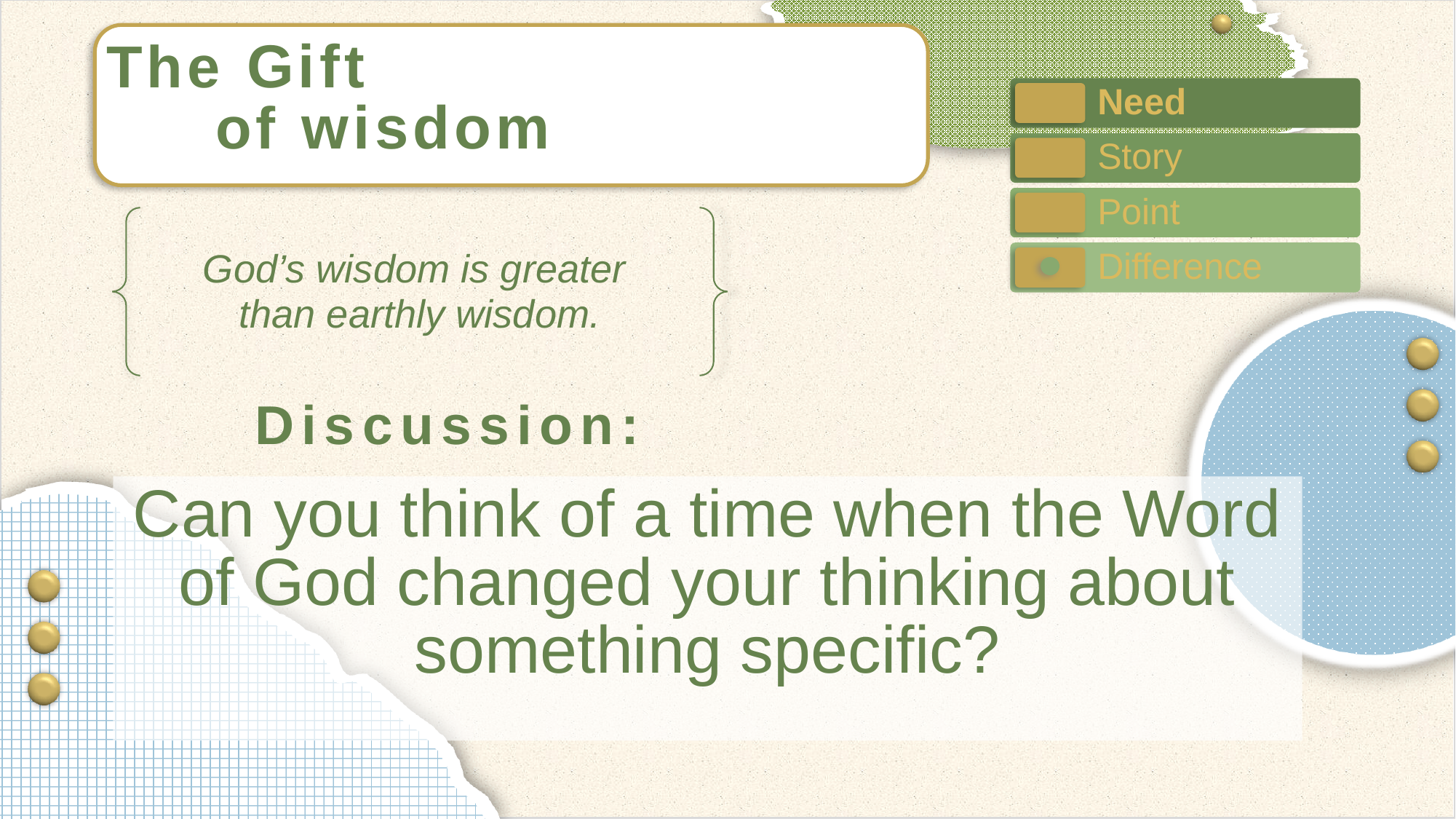

The Gift
	of wisdom
God’s wisdom is greater
than earthly wisdom.
Can you think of a time when the Word of God changed your thinking about something specific?